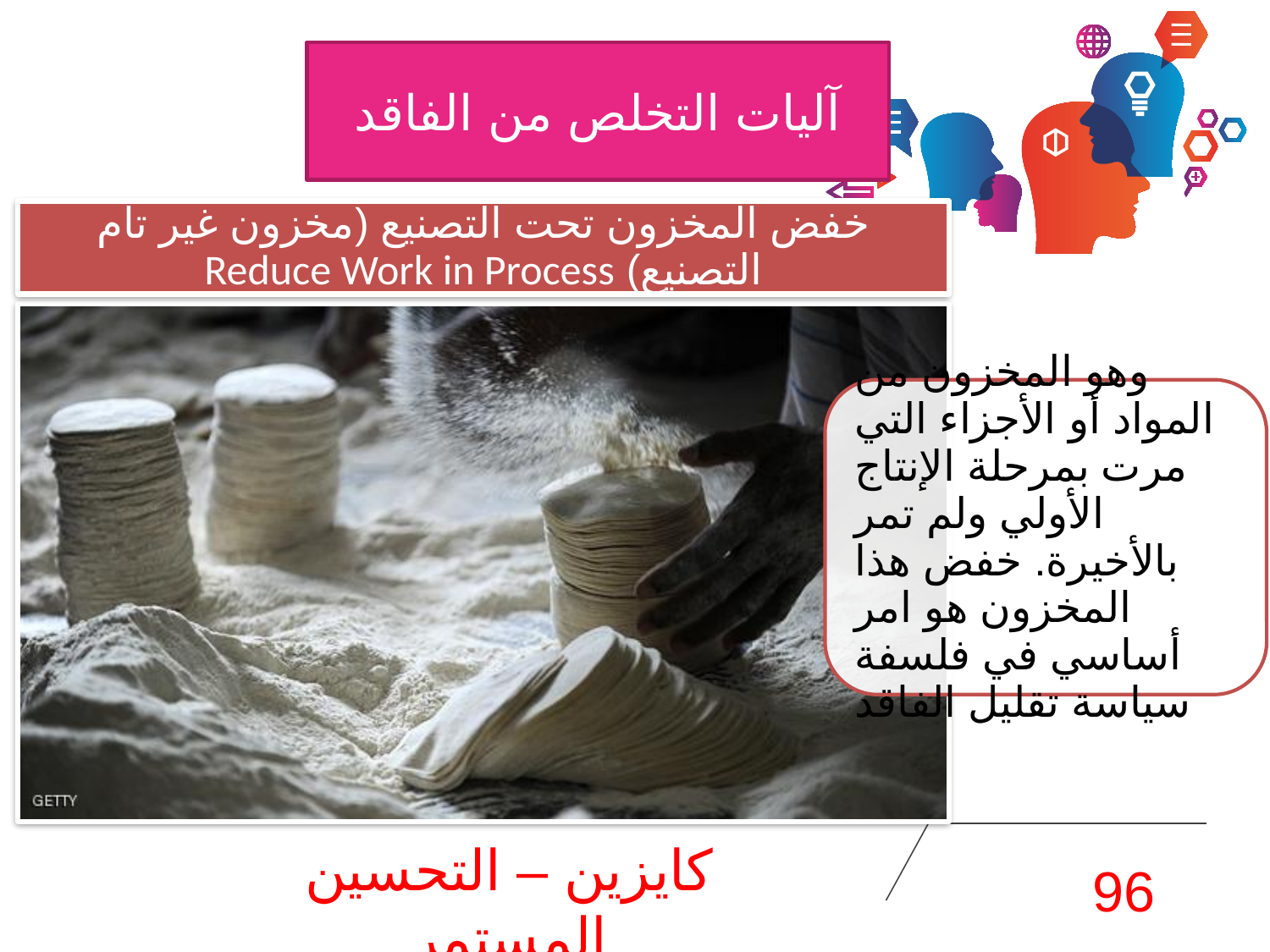

آليات التخلص من الفاقد
خفض المخزون تحت التصنيع (مخزون غير تام التصنيع) Reduce Work in Process
كايزين – التحسين المستمر
96